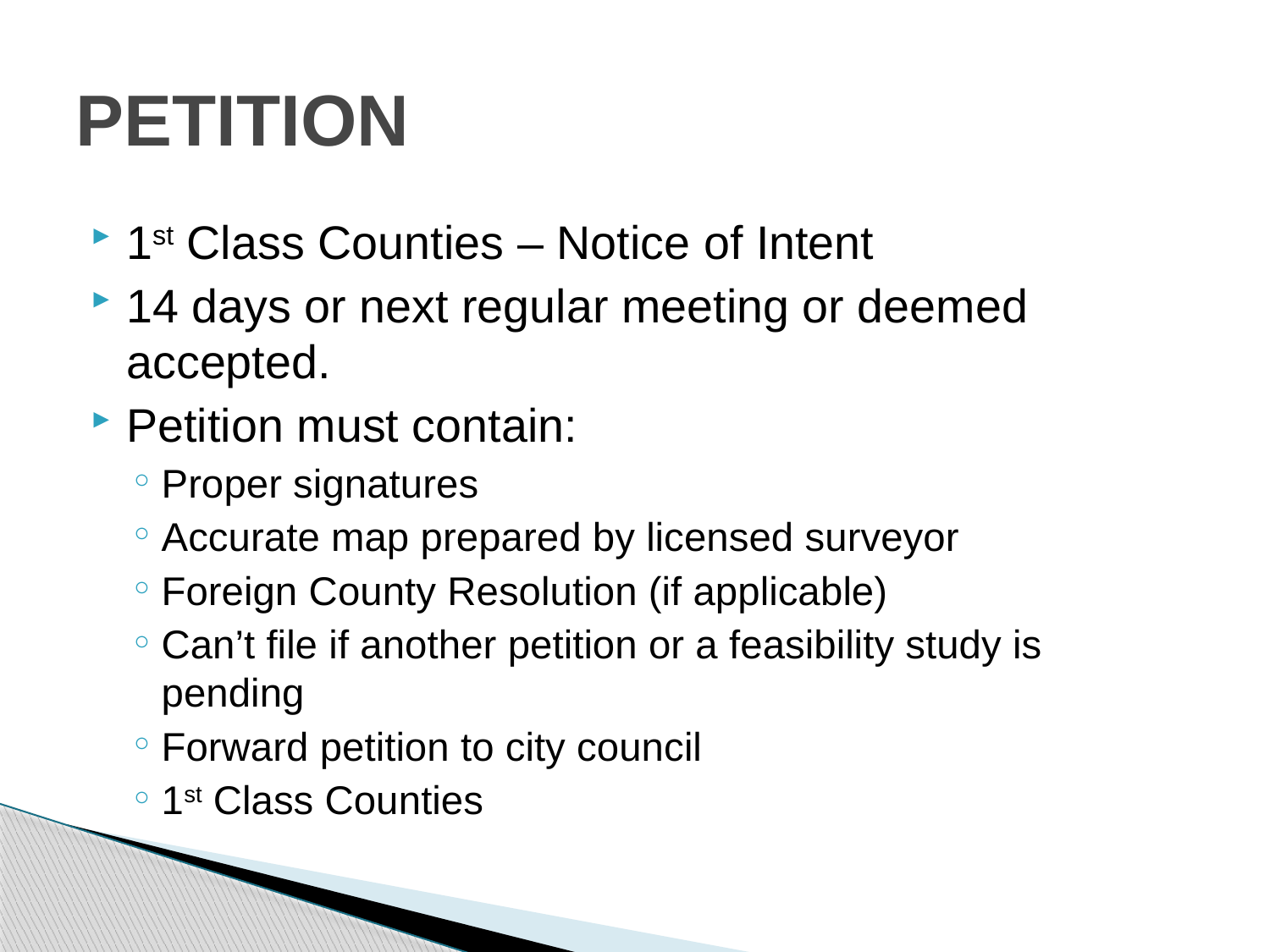

# PETITION
1st Class Counties – Notice of Intent
14 days or next regular meeting or deemed accepted.
Petition must contain:
Proper signatures
Accurate map prepared by licensed surveyor
Foreign County Resolution (if applicable)
Can’t file if another petition or a feasibility study is pending
Forward petition to city council
1st Class Counties